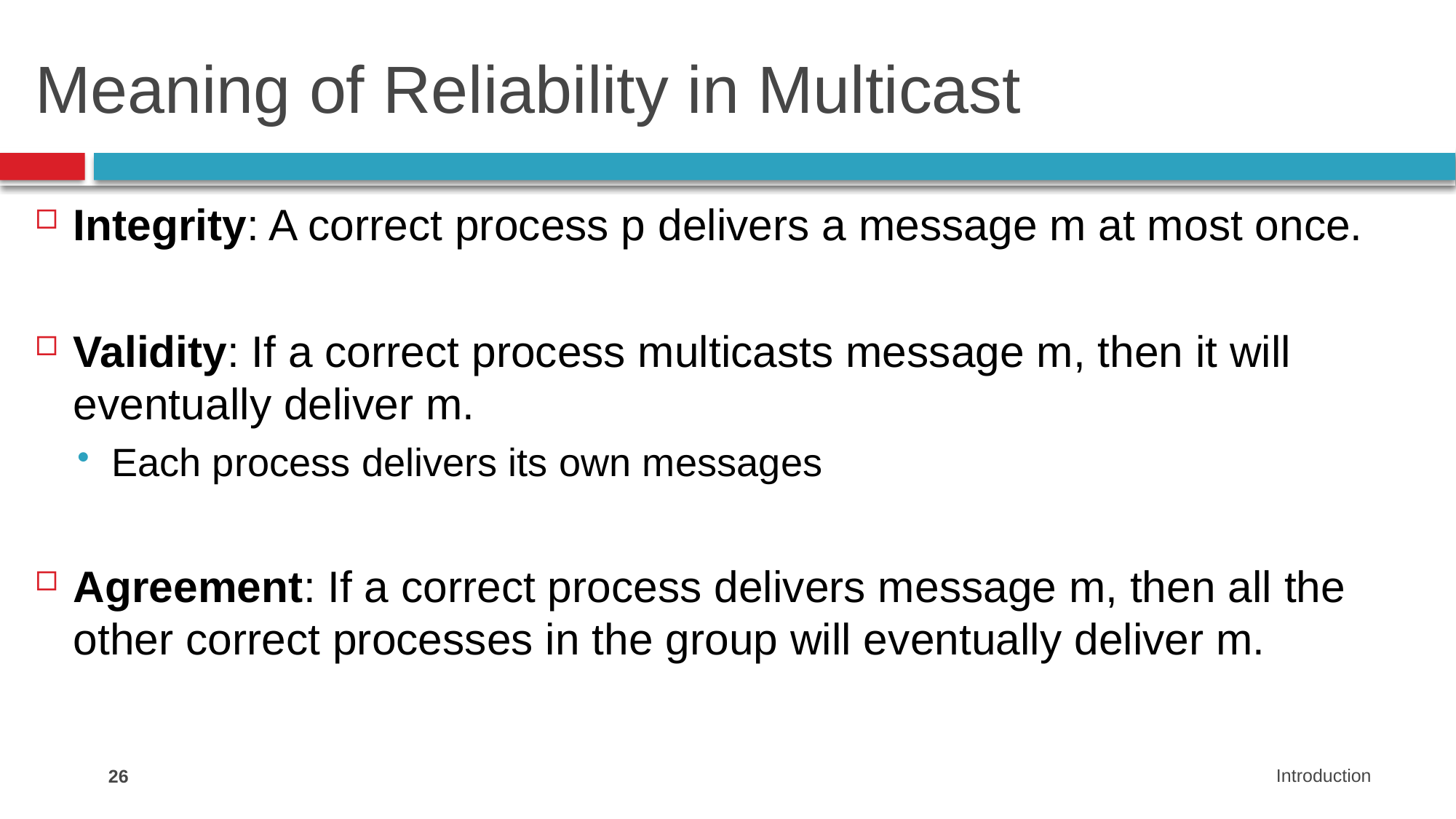

# Meaning of Reliability in Multicast
Integrity: A correct process p delivers a message m at most once.

Validity: If a correct process multicasts message m, then it will eventually deliver m.
Each process delivers its own messages

Agreement: If a correct process delivers message m, then all the other correct processes in the group will eventually deliver m.
26
Introduction